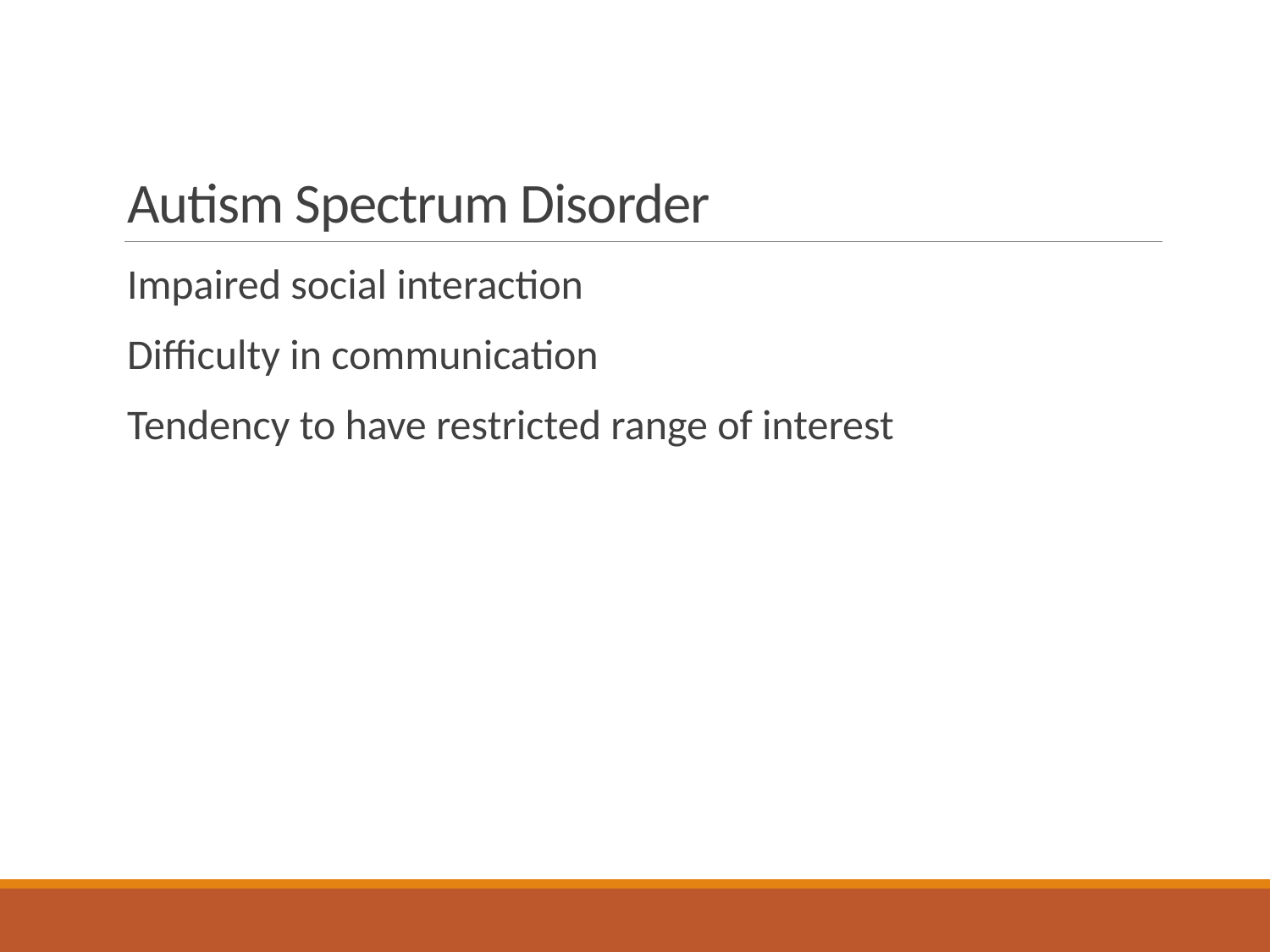

# Autism Spectrum Disorder
Impaired social interaction
Difficulty in communication
Tendency to have restricted range of interest